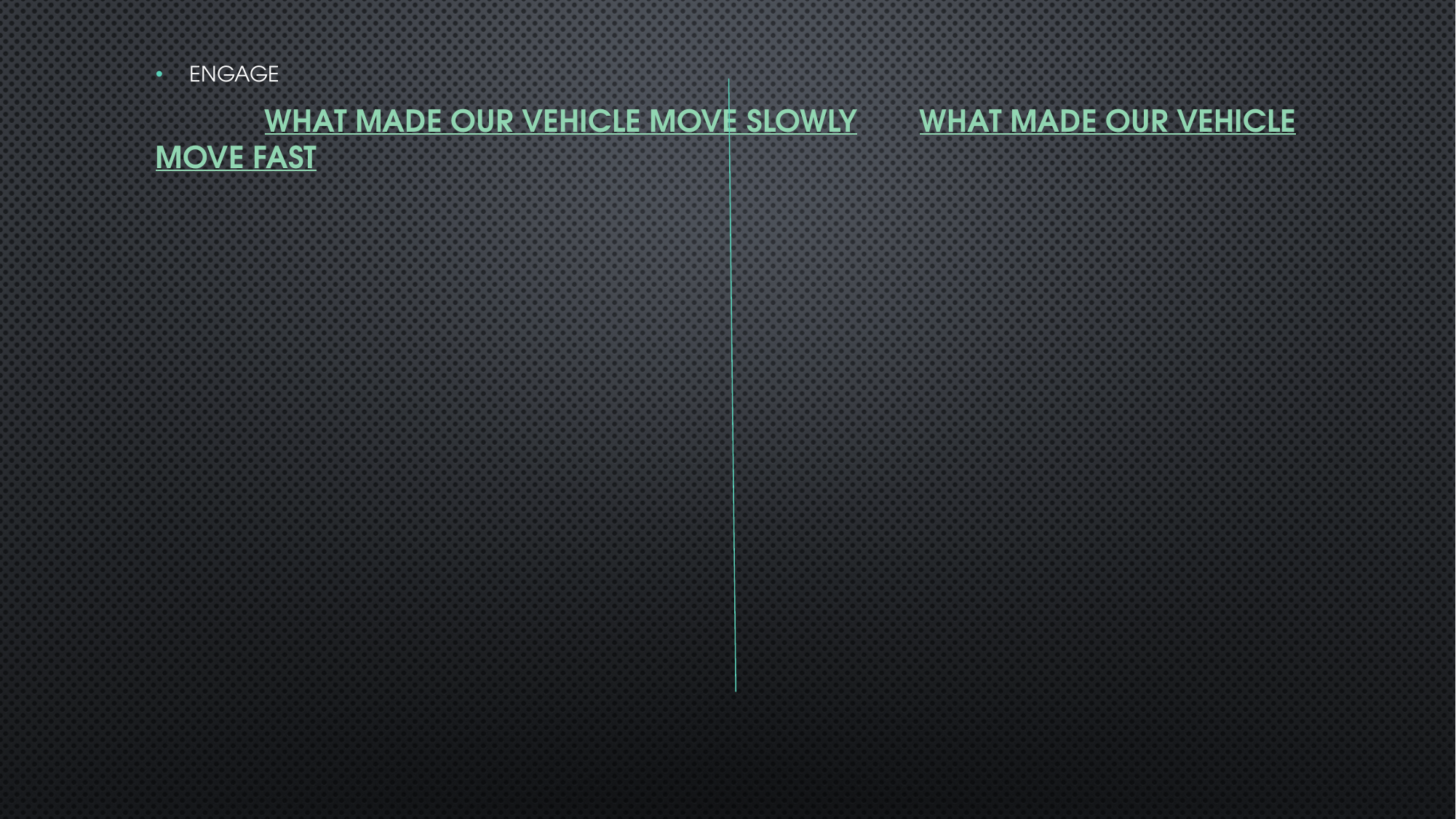

Engage
	What made our Vehicle move slowly	What made our vehicle move fast